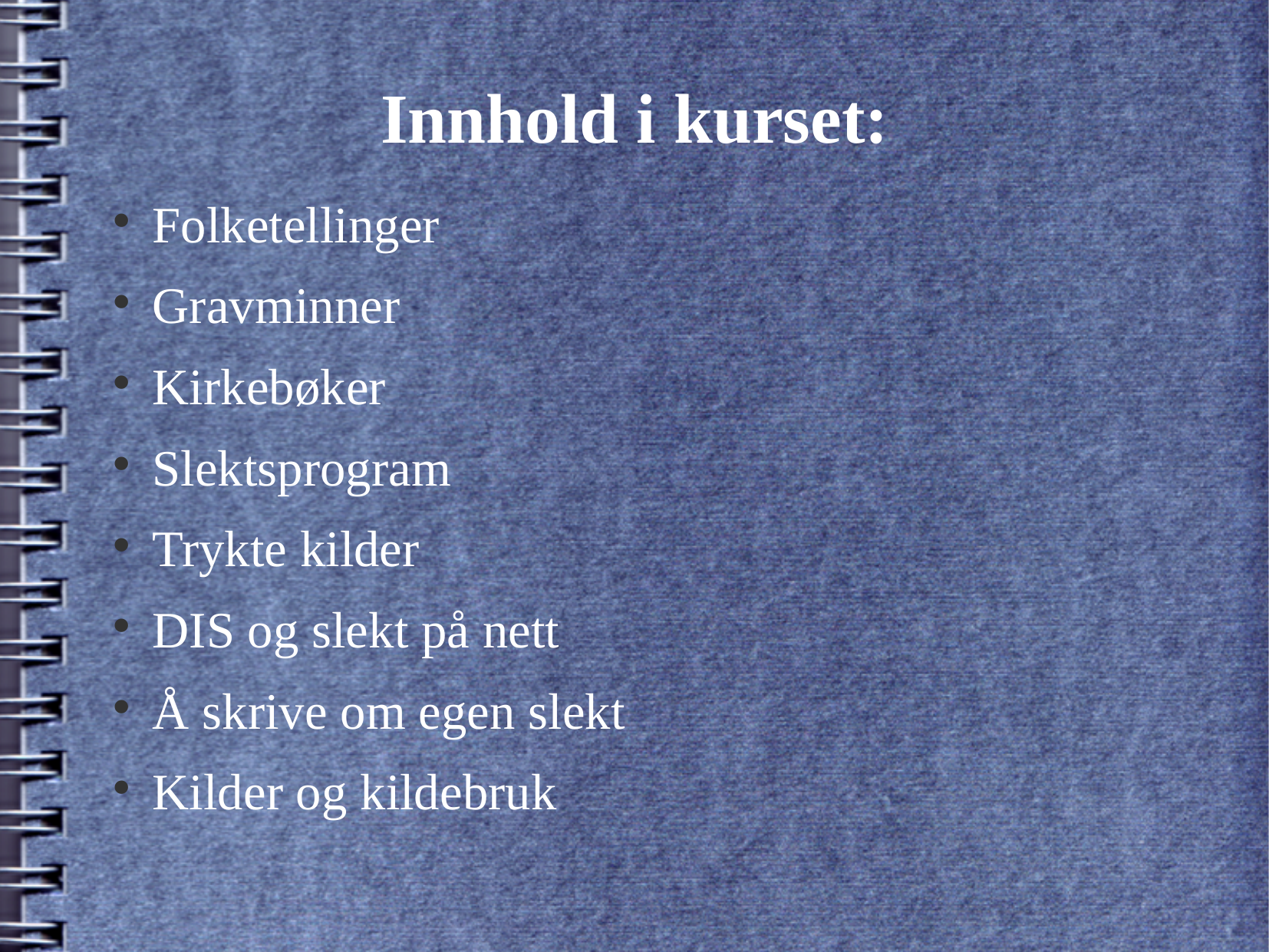

# Innhold i kurset:
Folketellinger
Gravminner
Kirkebøker
Slektsprogram
Trykte kilder
DIS og slekt på nett
Å skrive om egen slekt
Kilder og kildebruk